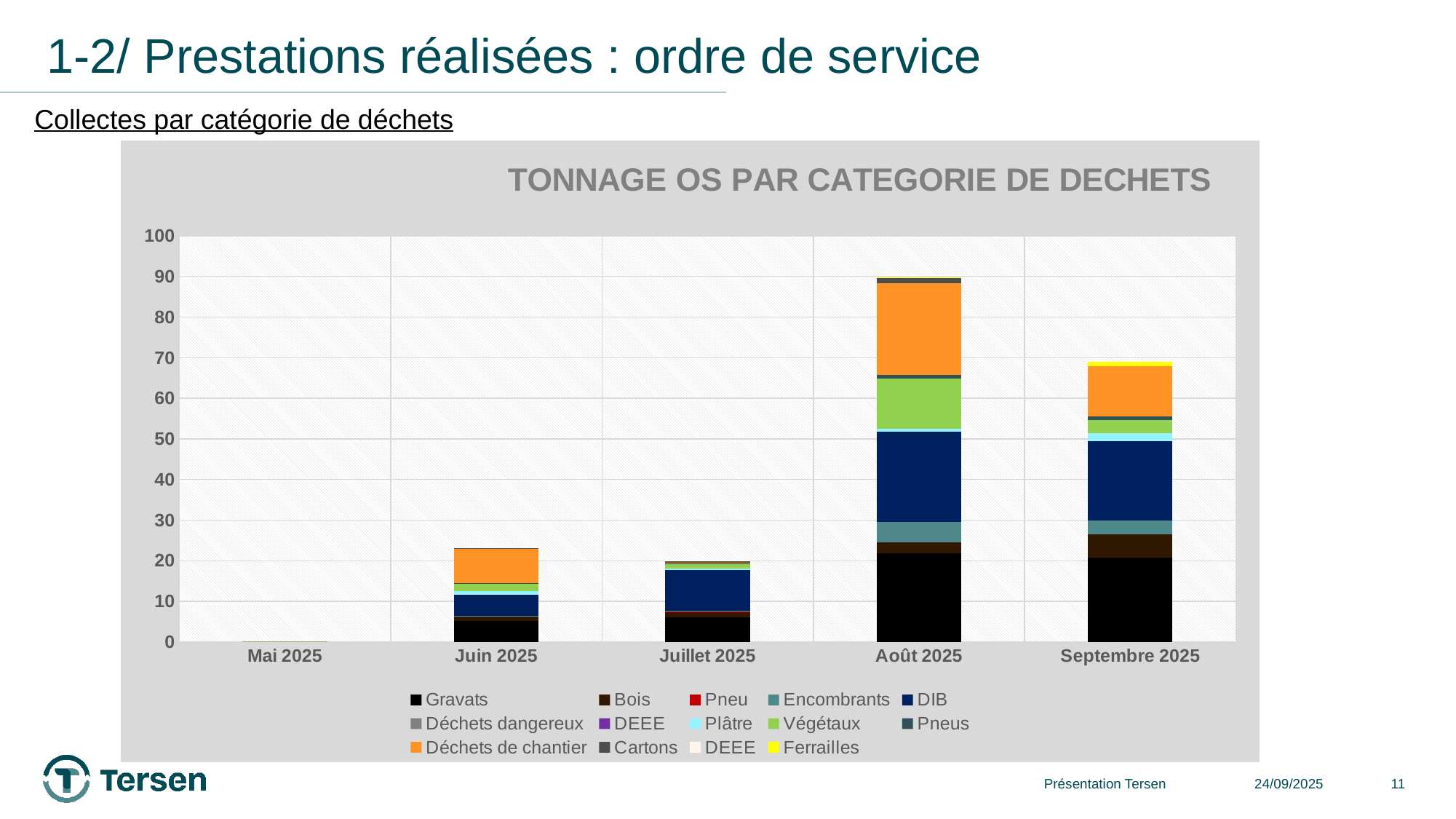

# 1-2/ Prestations réalisées : ordre de service
Collectes par catégorie de déchets

### Chart: TONNAGE OS PAR CATEGORIE DE DECHETS

| Category | Gravats | Bois | Pneu | Encombrants | DIB | Déchets dangereux | DEEE | Plâtre | Végétaux | Pneus | Déchets de chantier | Cartons | DEEE | Ferrailles |
|---|---|---|---|---|---|---|---|---|---|---|---|---|---|---|
| Mai 2025 | 0.0 | 0.0 | 0.0 | 0.0 | 0.0 | 0.0 | 0.0 | 0.0 | 0.0 | 0.0 | 0.0 | 0.0 | 0.0 | 0.0 |
| Juin 2025 | 5.24 | 1.1800000000000002 | None | 0.06 | 5.14 | None | None | 0.94 | 1.78 | 0.12 | 8.48 | 0.2 | None | None |
| Juillet 2025 | 6.06 | 1.28 | 0.12 | 0.22 | 10.08 | None | None | 0.24000000000000002 | 1.3599999999999999 | 0.04 | 0.2 | 0.26 | 0.2 | None |
| Août 2025 | 21.919999999999995 | 2.68 | None | 5.04 | 22.08 | None | None | 0.7999999999999999 | 12.34 | 0.8600000000000001 | 22.580000000000002 | 1.2200000000000002 | None | 0.28 |
| Septembre 2025 | 20.86 | 5.6 | None | 3.38 | 19.66 | None | None | 1.85 | 3.26 | 0.9 | 12.4 | None | None | 1.1 |

Présentation Tersen
24/09/2025
11